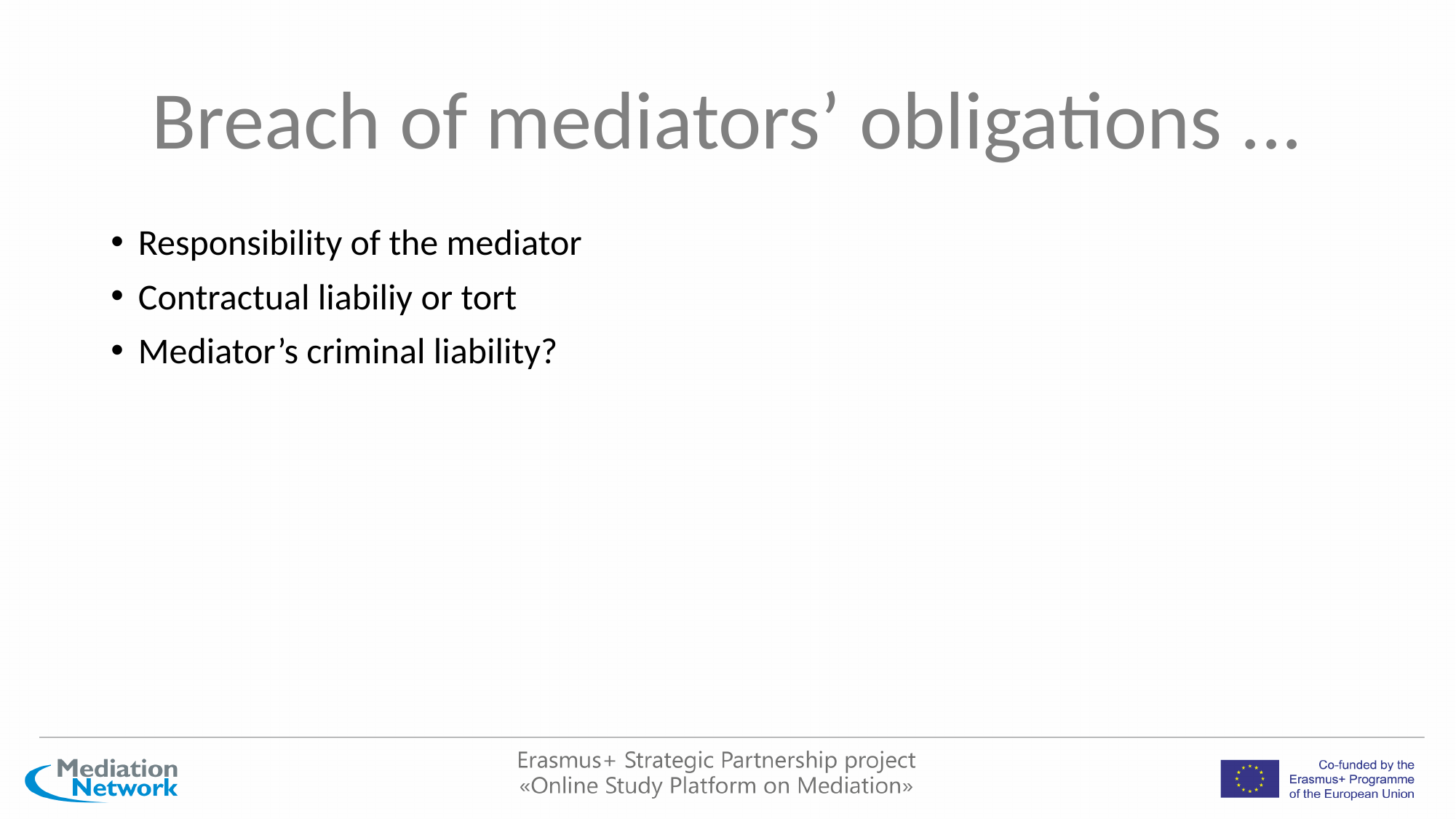

# Breach of mediators’ obligations ...
Responsibility of the mediator
Contractual liabiliy or tort
Mediator’s criminal liability?